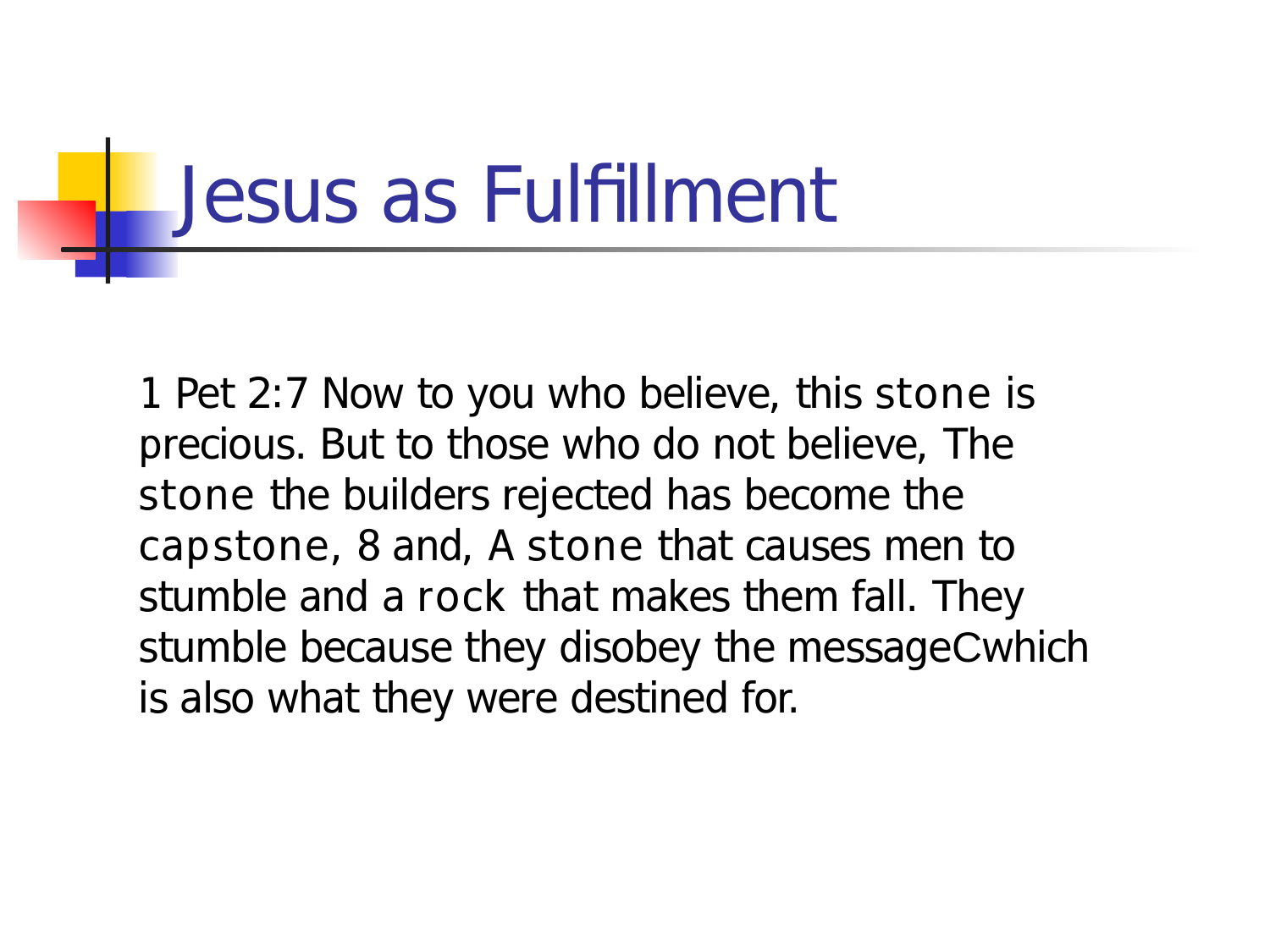

# Jesus as Fulfillment
1 Pet 2:7 Now to you who believe, this stone is precious. But to those who do not believe, The stone the builders rejected has become the capstone, 8 and, A stone that causes men to stumble and a rock that makes them fall. They stumble because they disobey the messageCwhich is also what they were destined for.